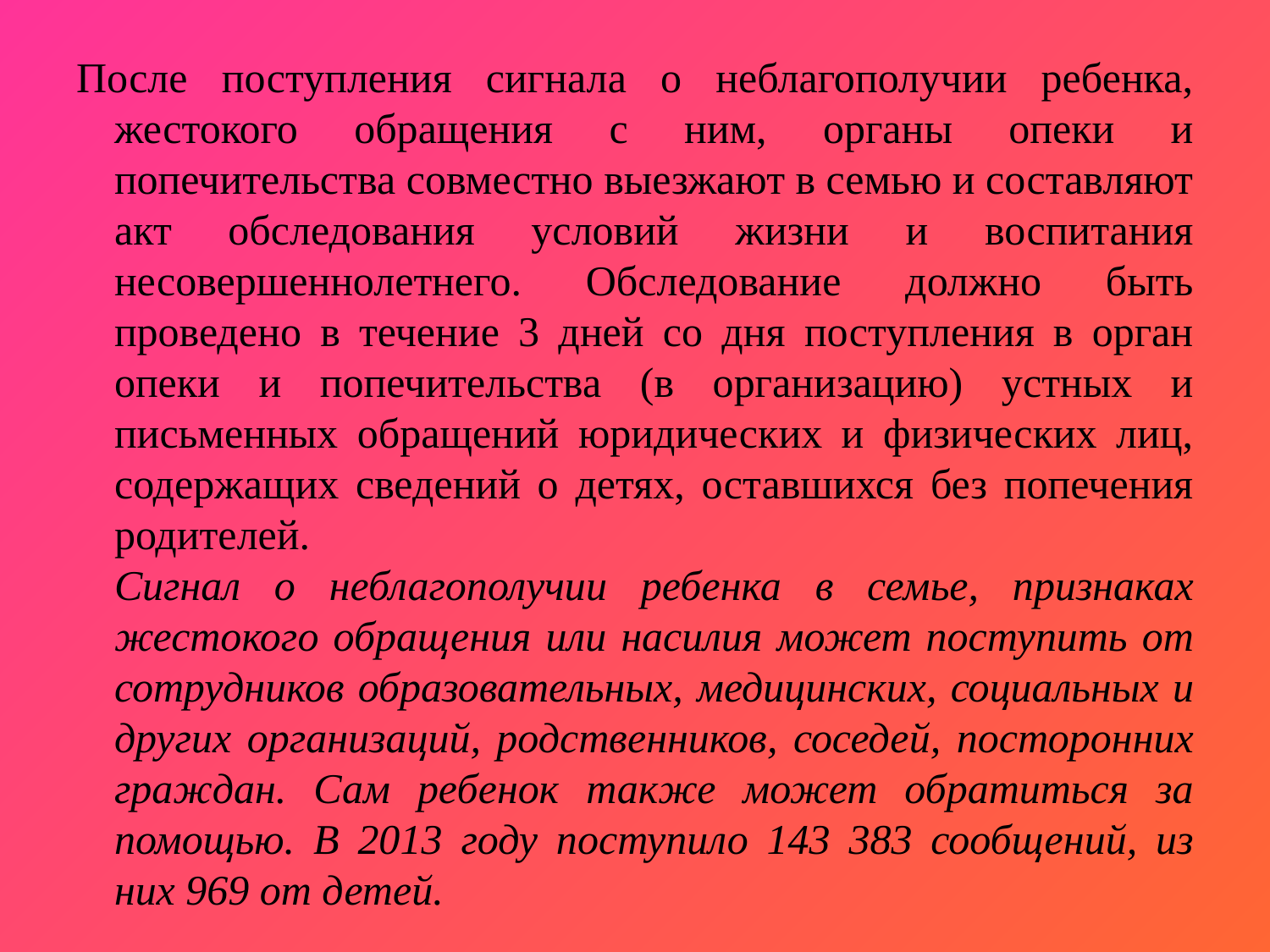

# После поступления сигнала о неблагополучии ребенка, жестокого обращения с ним, органы опеки и попечительства совместно выезжают в семью и составляют акт обследования условий жизни и воспитания несовершеннолетнего. Обследование должно быть проведено в течение 3 дней со дня поступления в орган опеки и попечительства (в организацию) устных и письменных обращений юридических и физических лиц, содержащих сведений о детях, оставшихся без попечения родителей. Сигнал о неблагополучии ребенка в семье, признаках жестокого обращения или насилия может поступить от сотрудников образовательных, медицинских, социальных и других организаций, родственников, соседей, посторонних граждан. Сам ребенок также может обратиться за помощью. В 2013 году поступило 143 383 сообщений, из них 969 от детей.